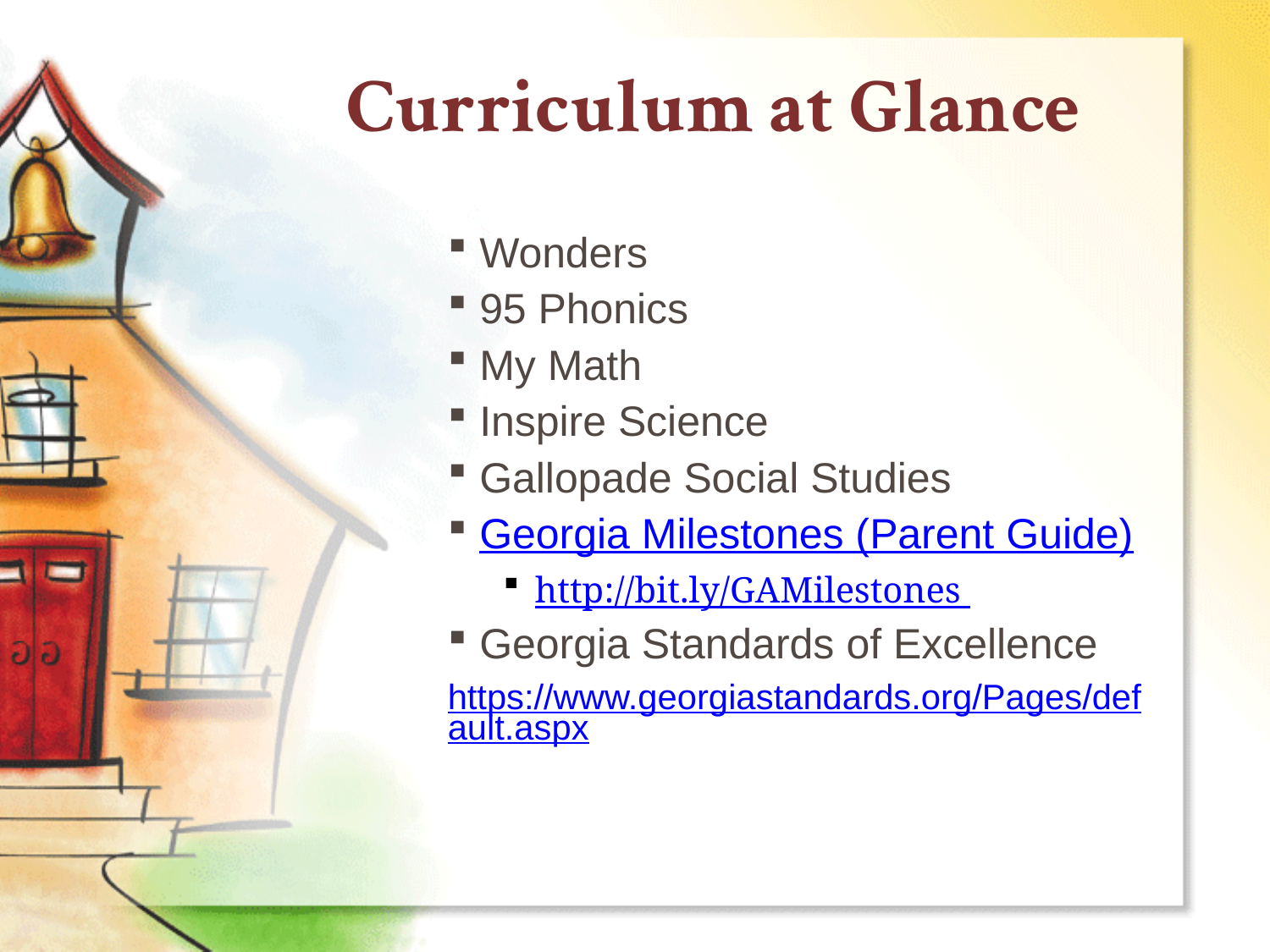

# Curriculum at Glance

Wonders
95 Phonics
My Math
Inspire Science
Gallopade Social Studies
Georgia Milestones (Parent Guide)
http://bit.ly/GAMilestones
Georgia Standards of Excellence
https://www.georgiastandards.org/Pages/default.aspx